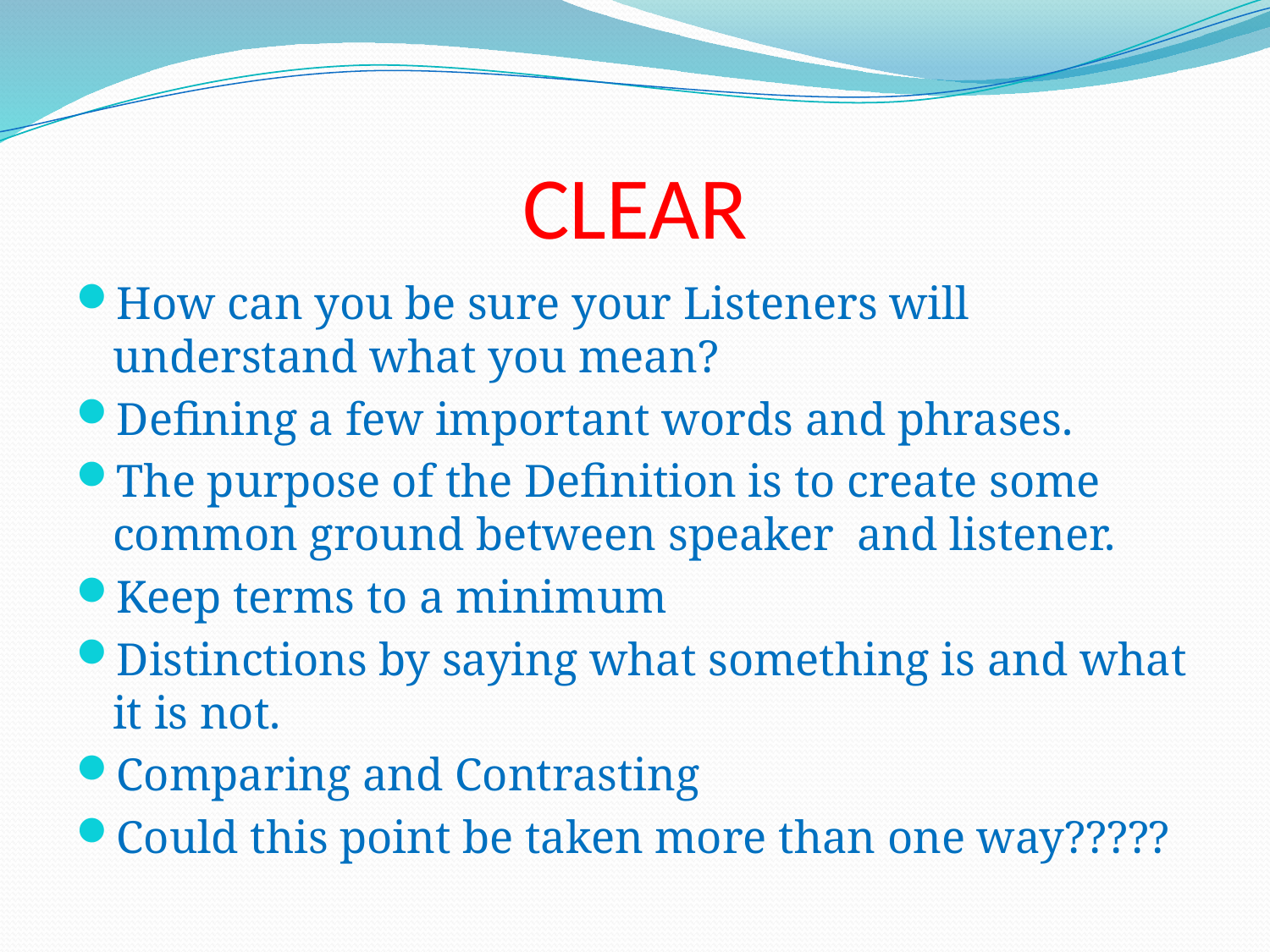

# CLEAR
How can you be sure your Listeners will understand what you mean?
Defining a few important words and phrases.
The purpose of the Definition is to create some common ground between speaker  and listener.
Keep terms to a minimum
Distinctions by saying what something is and what it is not.
Comparing and Contrasting
Could this point be taken more than one way?????